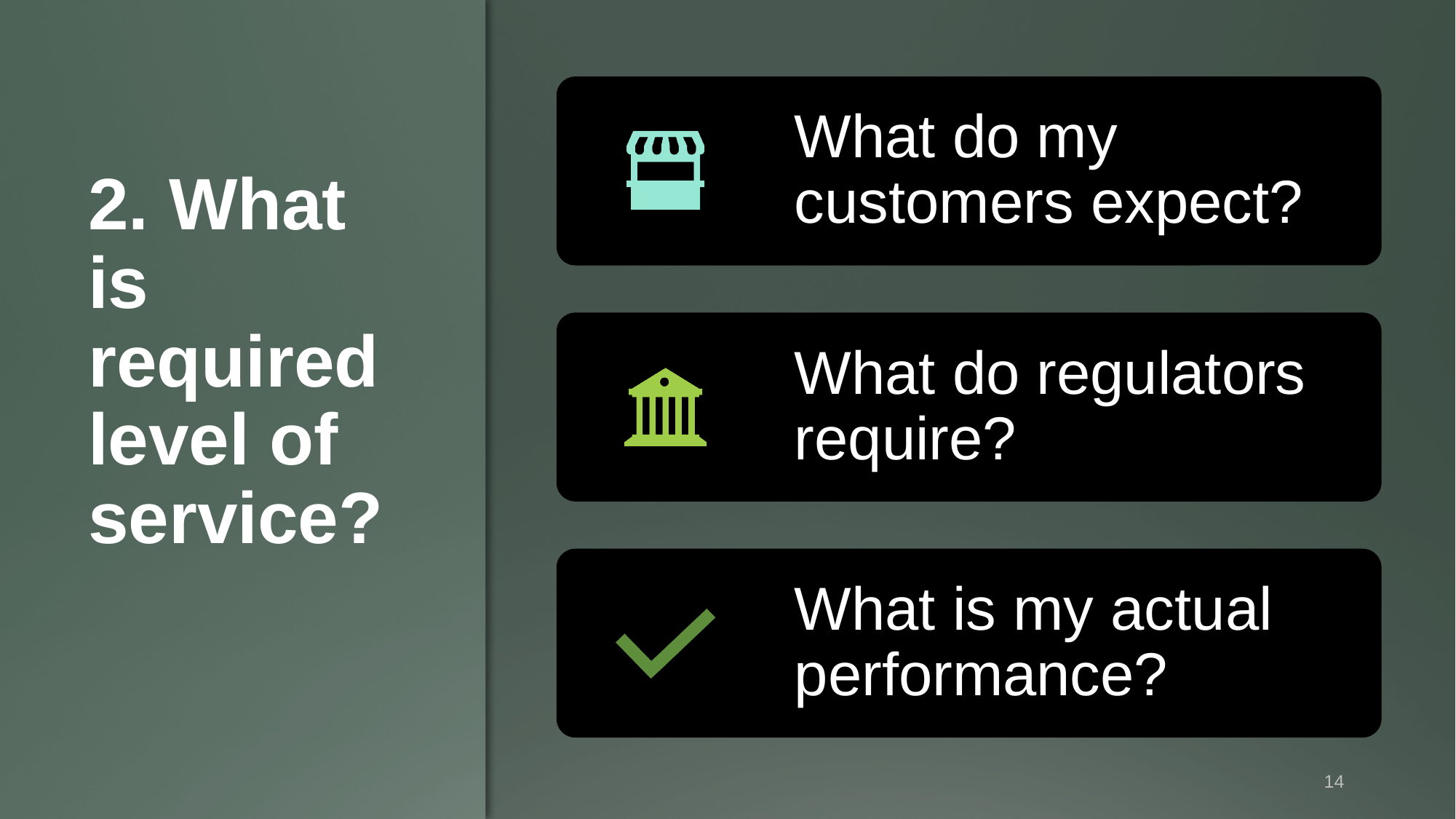

What do my customers expect?
What do regulators require?
What is my actual performance?
# 2. What is required level of service?
14